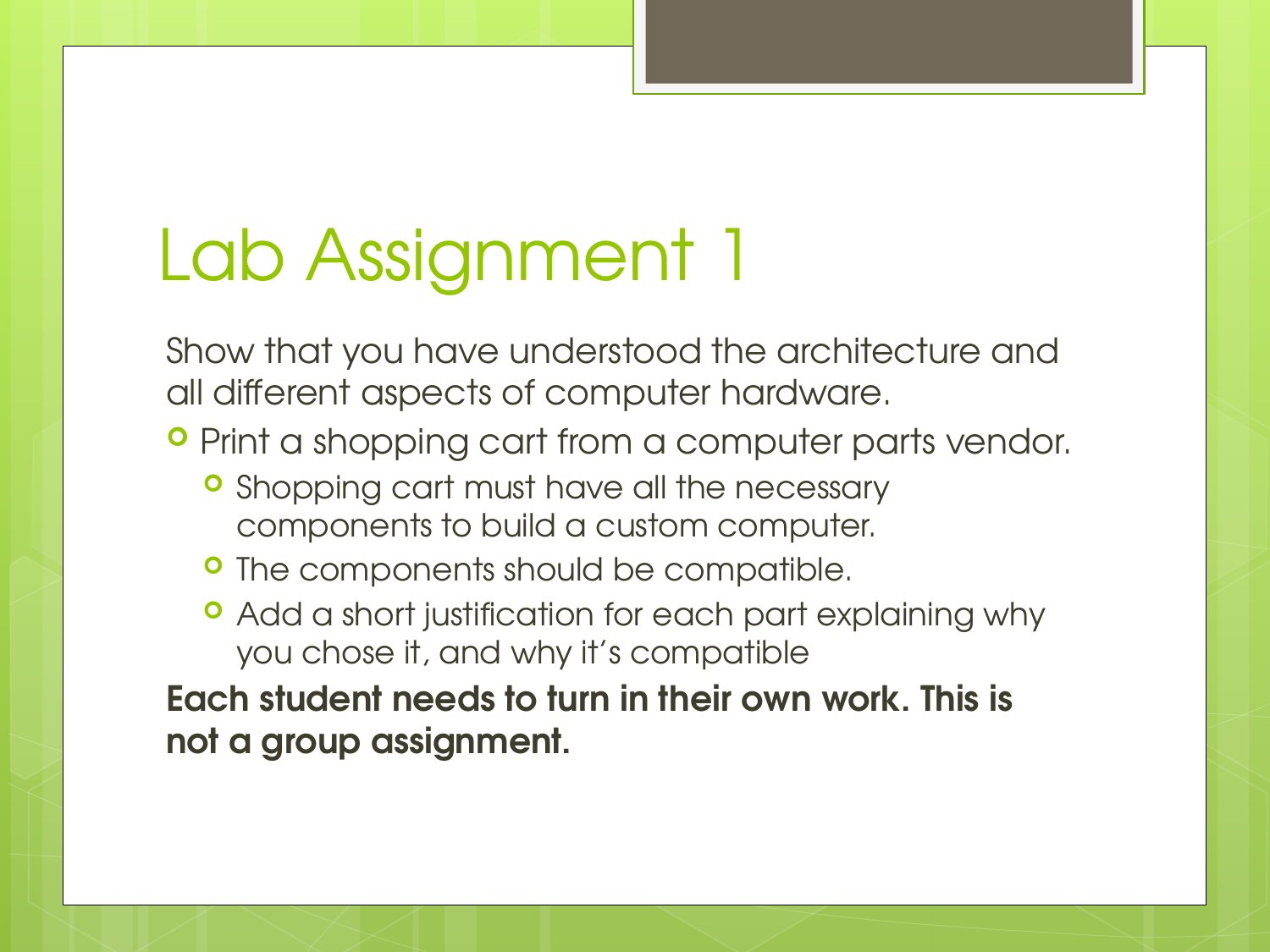

# Lab Assignment 1
Show that you have understood the architecture and all different aspects of computer hardware.
Print a shopping cart from a computer parts vendor.
Shopping cart must have all the necessary components to build a custom computer.
The components should be compatible.
Add a short justification for each part explaining why you chose it, and why it’s compatible
Each student needs to turn in their own work. This is not a group assignment.